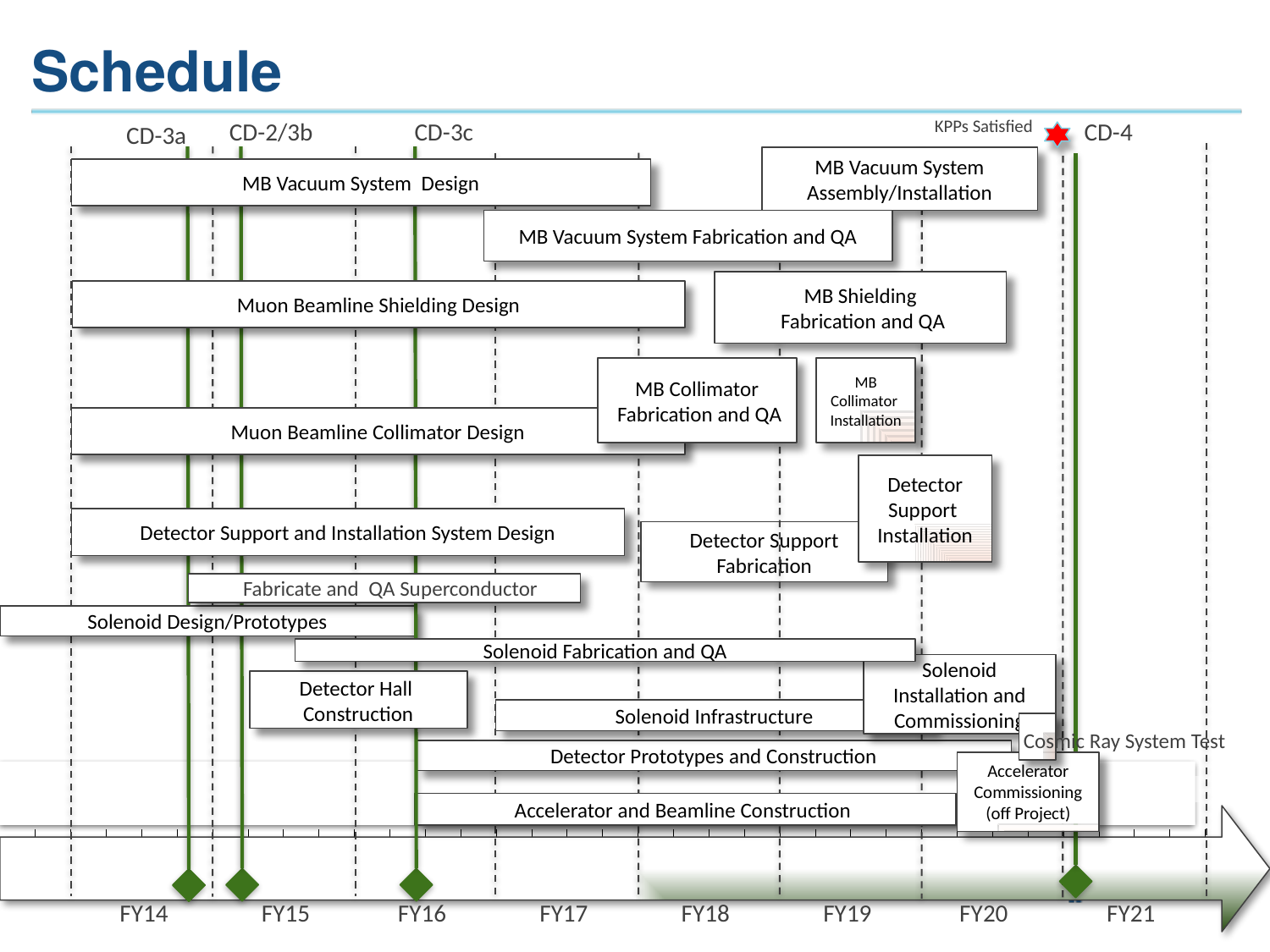

# Schedule
KPPs Satisfied
CD-2/3b
CD-4
CD-3c
CD-3a

MB Vacuum System Assembly/Installation
MB Vacuum System  Design
MB Vacuum System Fabrication and QA
MB Shielding
 Fabrication and QA
Muon Beamline Shielding Design
MB Collimator
 Fabrication and QA
MB Collimator
Installation
Muon Beamline Collimator Design
Detector
Support
Installation
Detector Support and Installation System Design
Detector Support
Fabrication
Fabricate and  QA Superconductor
Solenoid Design/Prototypes
Solenoid Fabrication and QA
Solenoid Installation and Commissioning
Detector Hall
Construction
Solenoid Infrastructure

Cosmic Ray System Test
Detector Prototypes and Construction
Accelerator Commissioning (off Project)

| Q3 | Q4 | Q1 | Q2 | Q3 | Q4 | Q1 | Q2 | Q3 | Q4 | Q1 | Q2 | Q3 | Q4 | Q1 | Q2 | Q3 | Q4 | Q1 | Q2 | Q3 | Q4 | Q1 | Q2 | Q3 | Q4 | Q1 | Q2 | Q3 | Q4 | Q1 | Q2 | Q3 | Q4 |
| --- | --- | --- | --- | --- | --- | --- | --- | --- | --- | --- | --- | --- | --- | --- | --- | --- | --- | --- | --- | --- | --- | --- | --- | --- | --- | --- | --- | --- | --- | --- | --- | --- | --- |
|  |  |  |  |  |  |  |  |  |  |  |  |  |  |  |  |  |  |  |  |  |  |  |  |  |  |  |  |  |  |  |  |  |  |
|  |  |  |  |  |  |  |  |  |  |  |  |  |  |  |  |  |  |  |  |  |  |  |  |  |  |  |  |  |  |  |  |  |  |
Accelerator and Beamline Construction

 FY14                 FY15                FY16                 FY17                 FY18                 FY19                FY20                  FY21